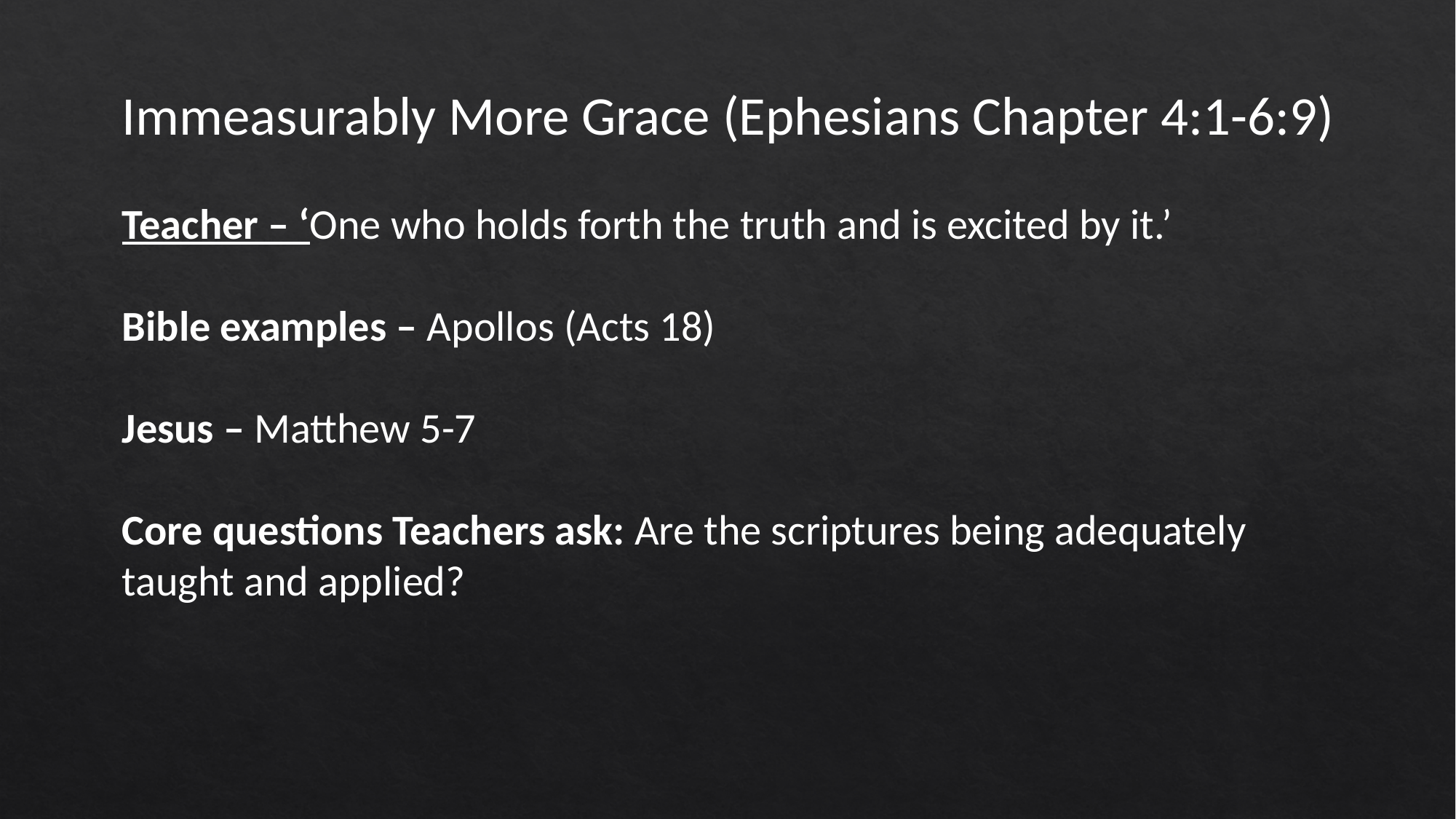

Immeasurably More Grace (Ephesians Chapter 4:1-6:9)

Teacher – ‘One who holds forth the truth and is excited by it.’

Bible examples – Apollos (Acts 18)

Jesus – Matthew 5-7

Core questions Teachers ask: Are the scriptures being adequately taught and applied?